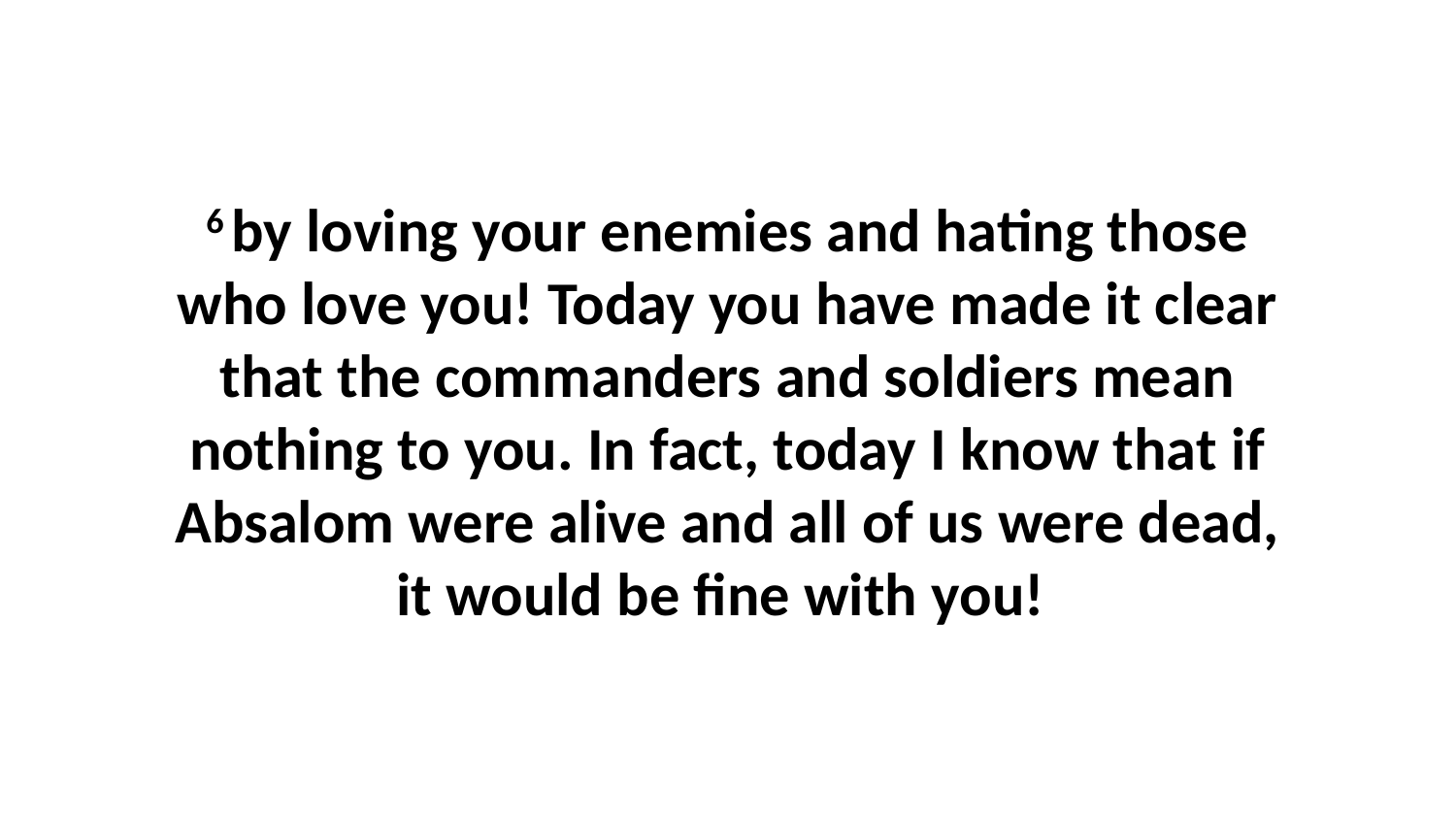

6 by loving your enemies and hating those who love you! Today you have made it clear that the commanders and soldiers mean nothing to you. In fact, today I know that if Absalom were alive and all of us were dead, it would be fine with you!